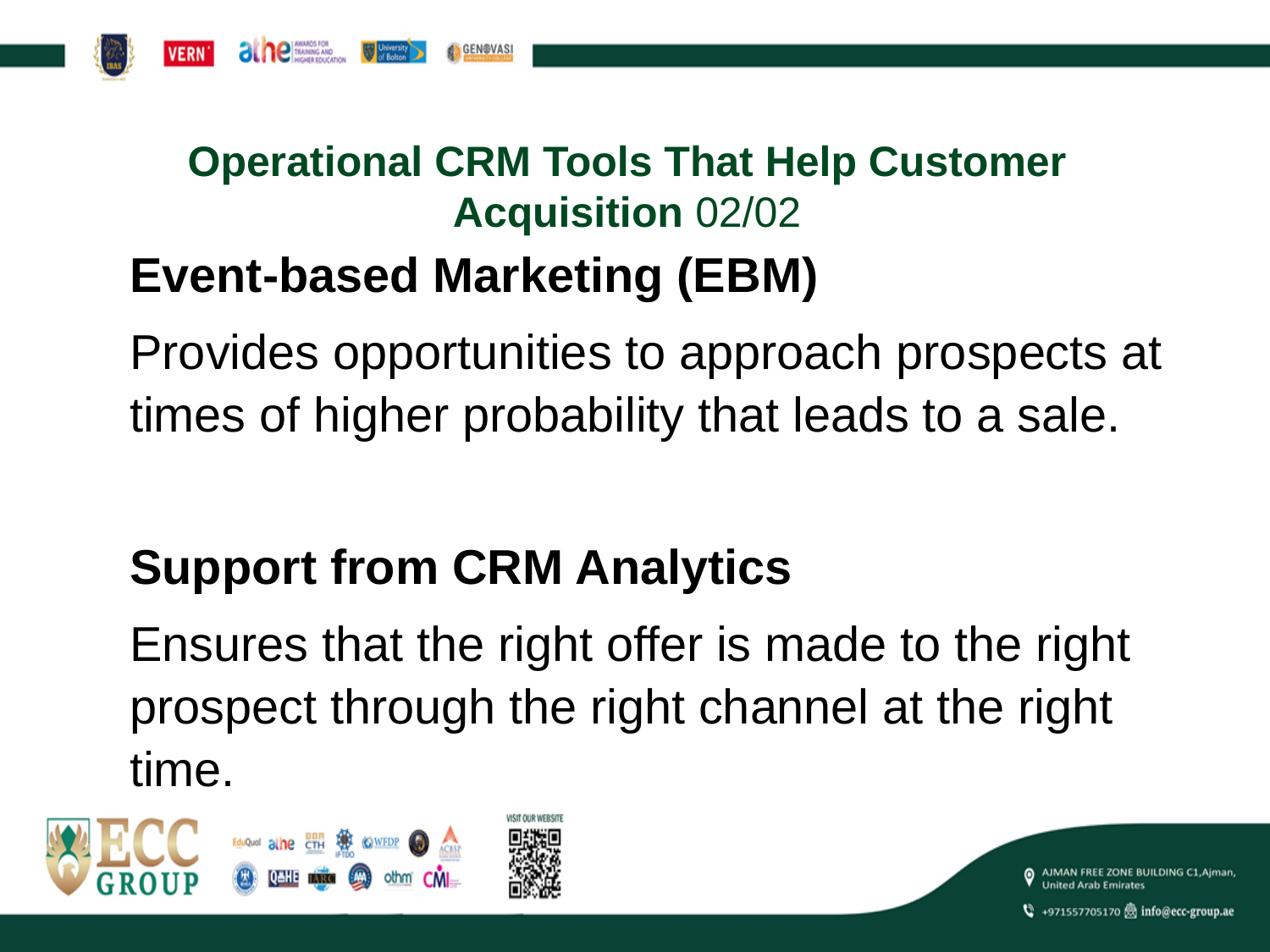

# Operational CRM Tools That Help Customer Acquisition 02/02
Event-based Marketing (EBM)
Provides opportunities to approach prospects at times of higher probability that leads to a sale.

Support from CRM Analytics
Ensures that the right offer is made to the right prospect through the right channel at the right time.